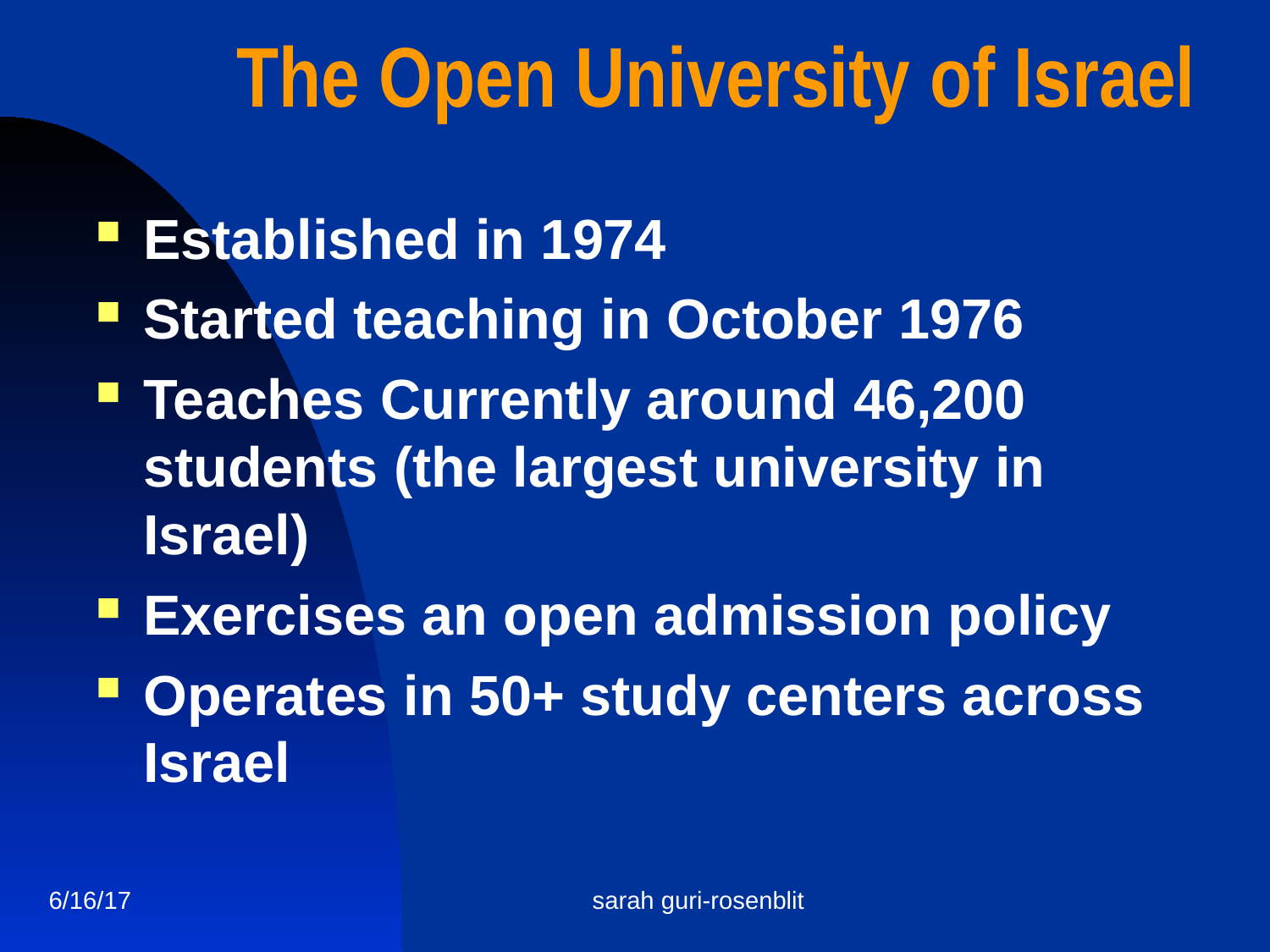

The Open University of Israel
Established in 1974
Started teaching in October 1976
Teaches Currently around 46,200 students (the largest university in Israel)
Exercises an open admission policy
Operates in 50+ study centers across Israel
6/16/17
sarah guri-rosenblit
2